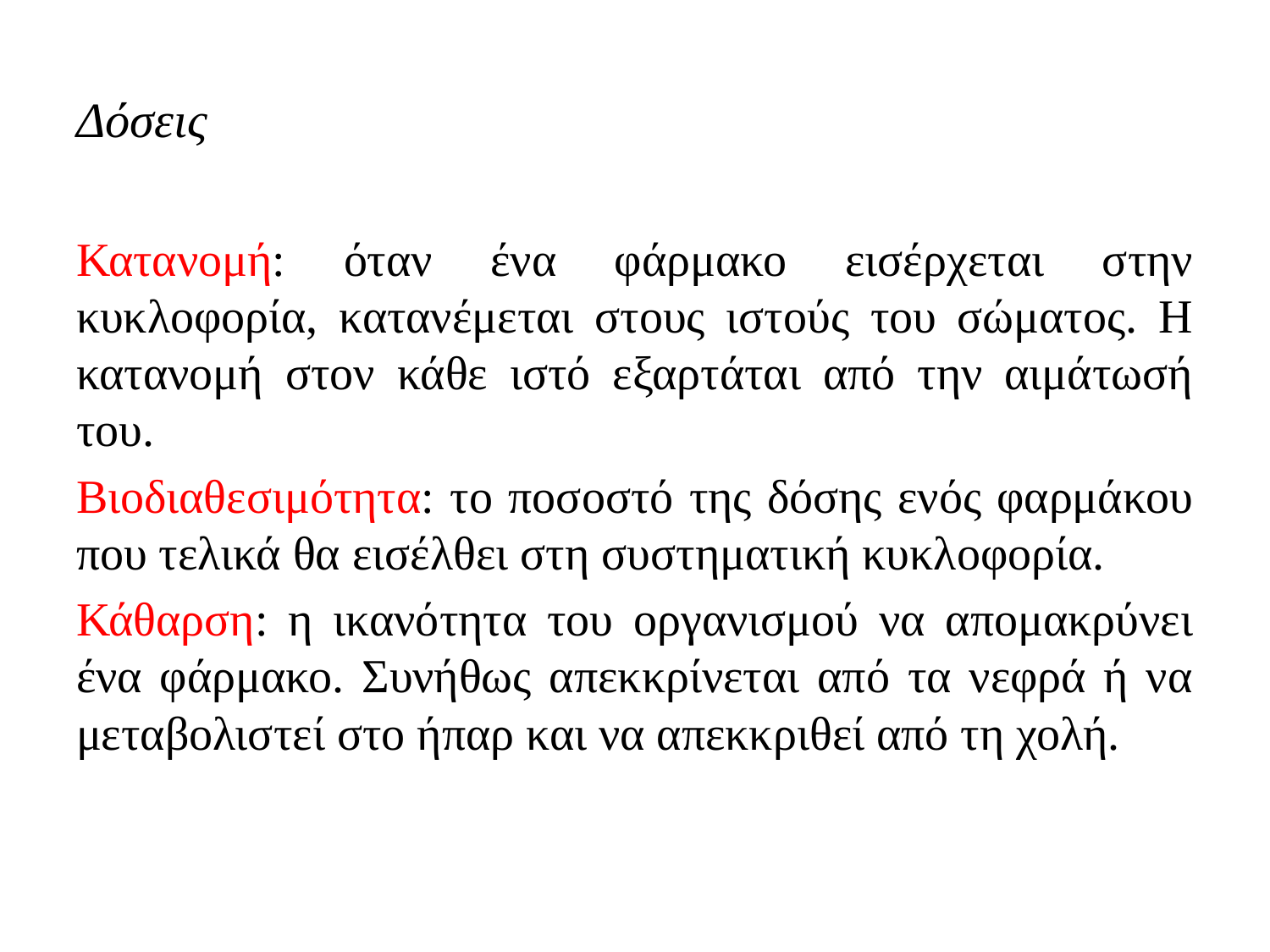

# Δόσεις
Κατανομή: όταν ένα φάρμακο εισέρχεται στην κυκλοφορία, κατανέμεται στους ιστούς του σώματος. Η κατανομή στον κάθε ιστό εξαρτάται από την αιμάτωσή του.
Βιοδιαθεσιμότητα: το ποσοστό της δόσης ενός φαρμάκου που τελικά θα εισέλθει στη συστηματική κυκλοφορία.
Κάθαρση: η ικανότητα του οργανισμού να απομακρύνει ένα φάρμακο. Συνήθως απεκκρίνεται από τα νεφρά ή να μεταβολιστεί στο ήπαρ και να απεκκριθεί από τη χολή.